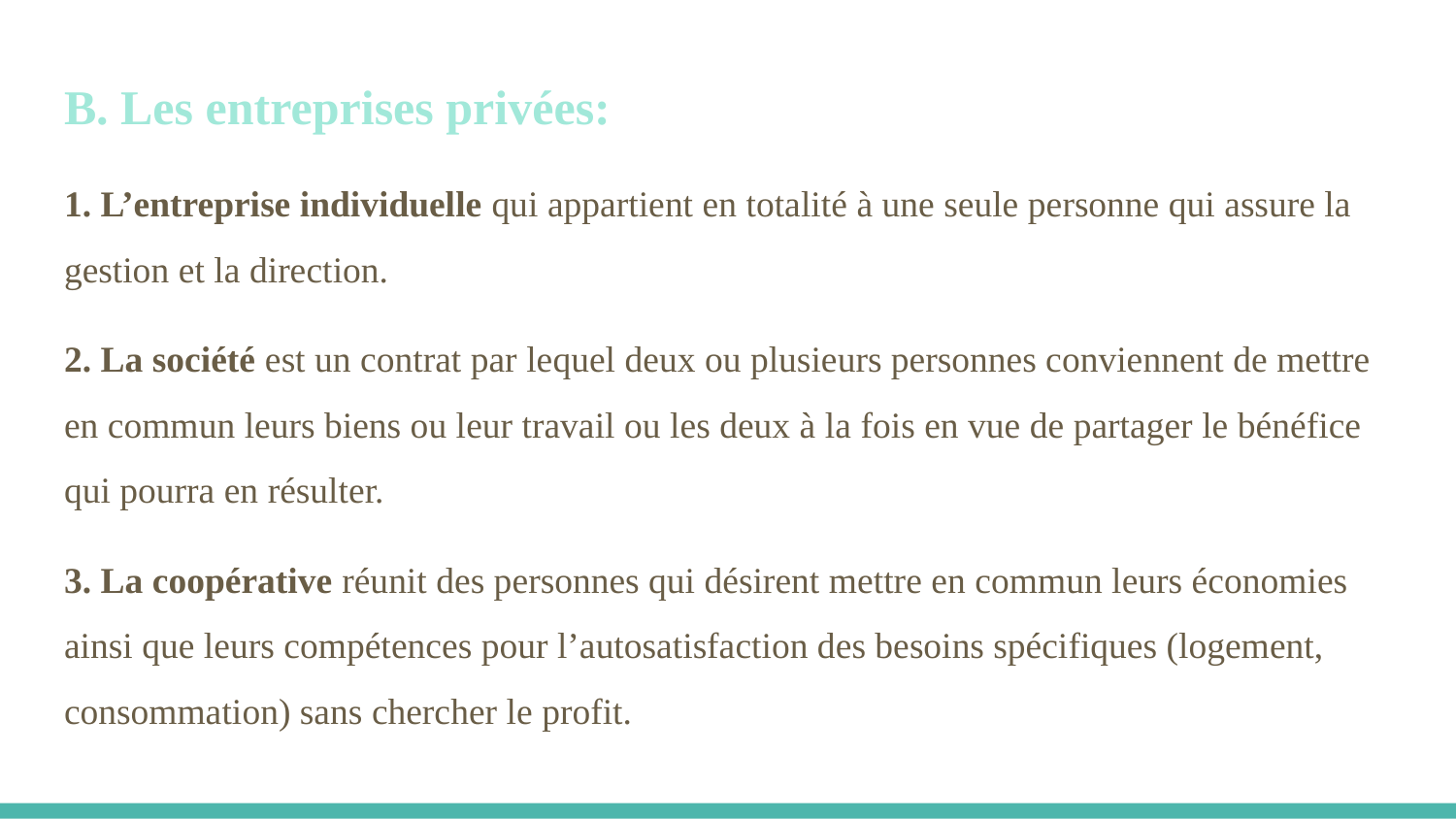

B. Les entreprises privées:
1. L’entreprise individuelle qui appartient en totalité à une seule personne qui assure la gestion et la direction.
2. La société est un contrat par lequel deux ou plusieurs personnes conviennent de mettre en commun leurs biens ou leur travail ou les deux à la fois en vue de partager le bénéfice qui pourra en résulter.
3. La coopérative réunit des personnes qui désirent mettre en commun leurs économies ainsi que leurs compétences pour l’autosatisfaction des besoins spécifiques (logement, consommation) sans chercher le profit.